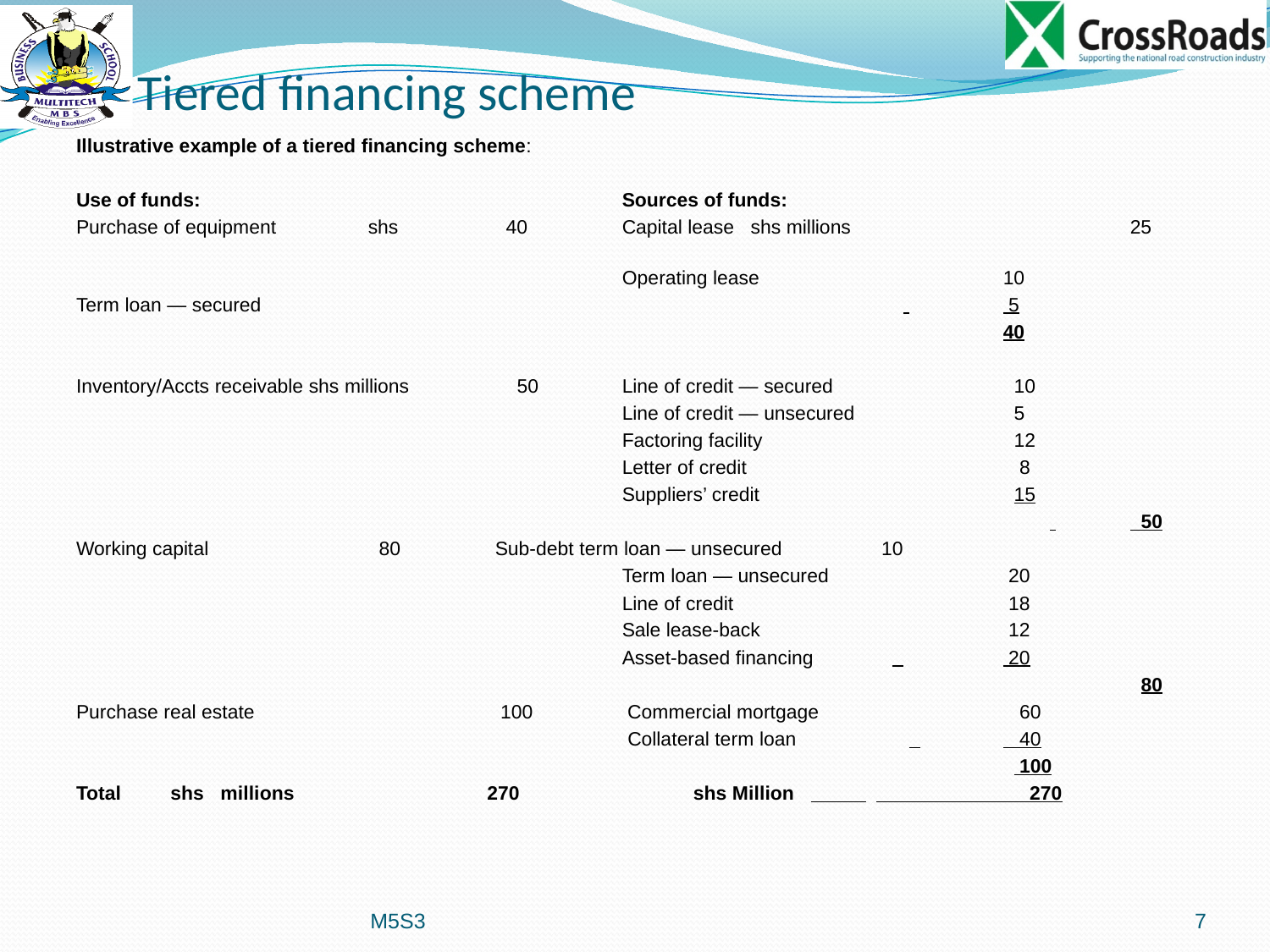

# Tiered financing scheme
Illustrative example of a tiered financing scheme:

Use of funds: 				Sources of funds:
Purchase of equipment 	shs    	  40 	Capital lease   shs millions     	     	25
                                                                                       	Operating lease 	     	10
Term loan — secured 	 				      	 5
                                                                                                                                                                     	40

Inventory/Accts receivable shs millions	    50	Line of credit — secured                 	  10
					Line of credit — unsecured 	       	  5
					Factoring facility	    	  12
					Letter of credit 		   8
					Suppliers’ credit                            	  15
                                                                                                                                                                                  	  50
Working capital 		  80	Sub-debt term loan — unsecured   	 10
					Term loan — unsecured                     	 20
					Line of credit 	                                  	 18
					Sale lease-back 		 12
					Asset-based financing	     	 20
                                                                                                                                                                                	  80
Purchase real estate 		 100 	 Commercial mortgage                  	   60
					 Collateral term loan	        	   40
                                                                                                                                                                      	   100
Total         shs   millions                                   270	             shs Million             	                            270
M5S3
7